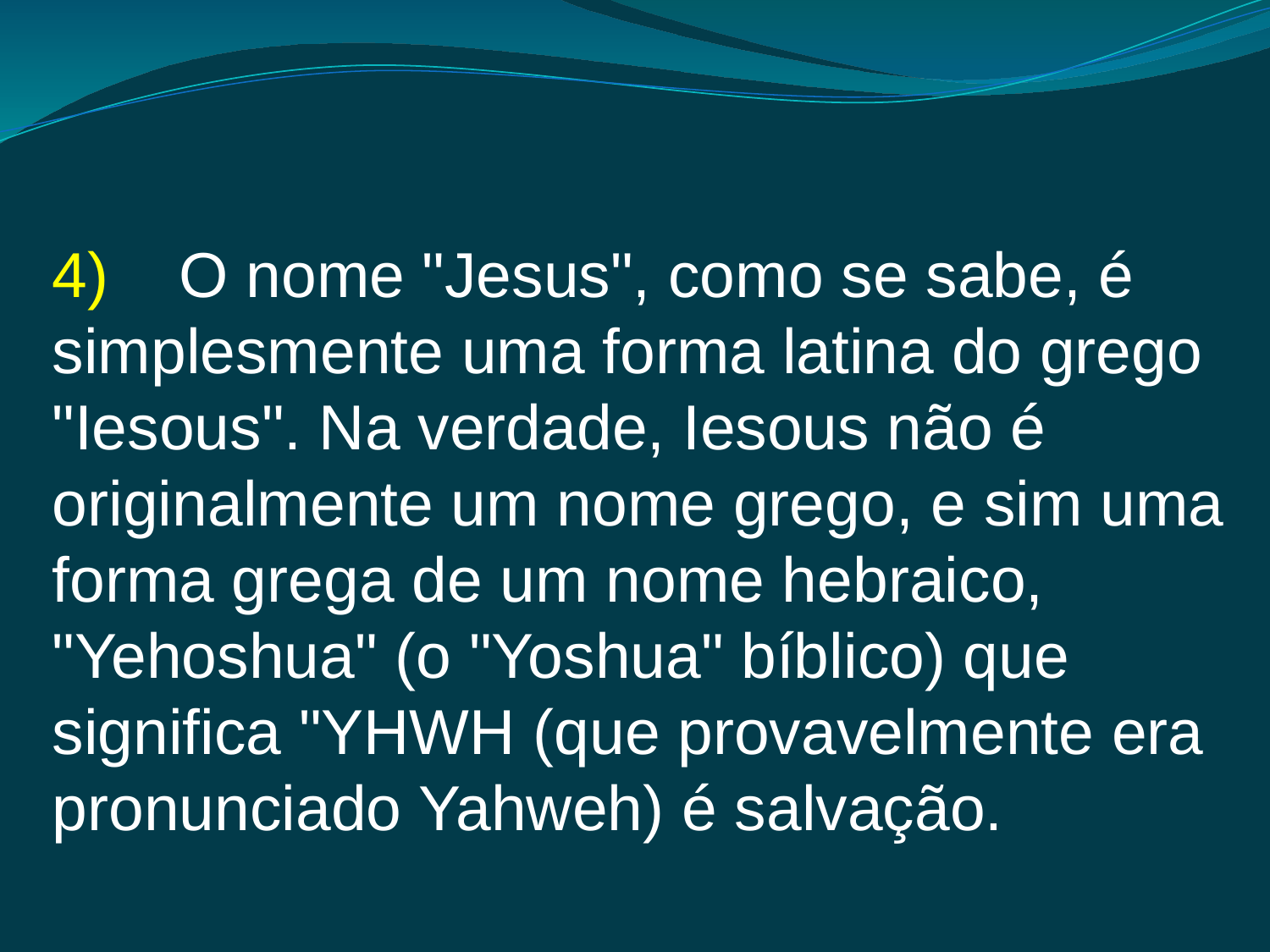

4)	O nome "Jesus", como se sabe, é simplesmente uma forma latina do grego "Iesous". Na verdade, Iesous não é originalmente um nome grego, e sim uma forma grega de um nome hebraico, "Yehoshua" (o "Yoshua" bíblico) que significa "YHWH (que provavelmente era pronunciado Yahweh) é salvação.